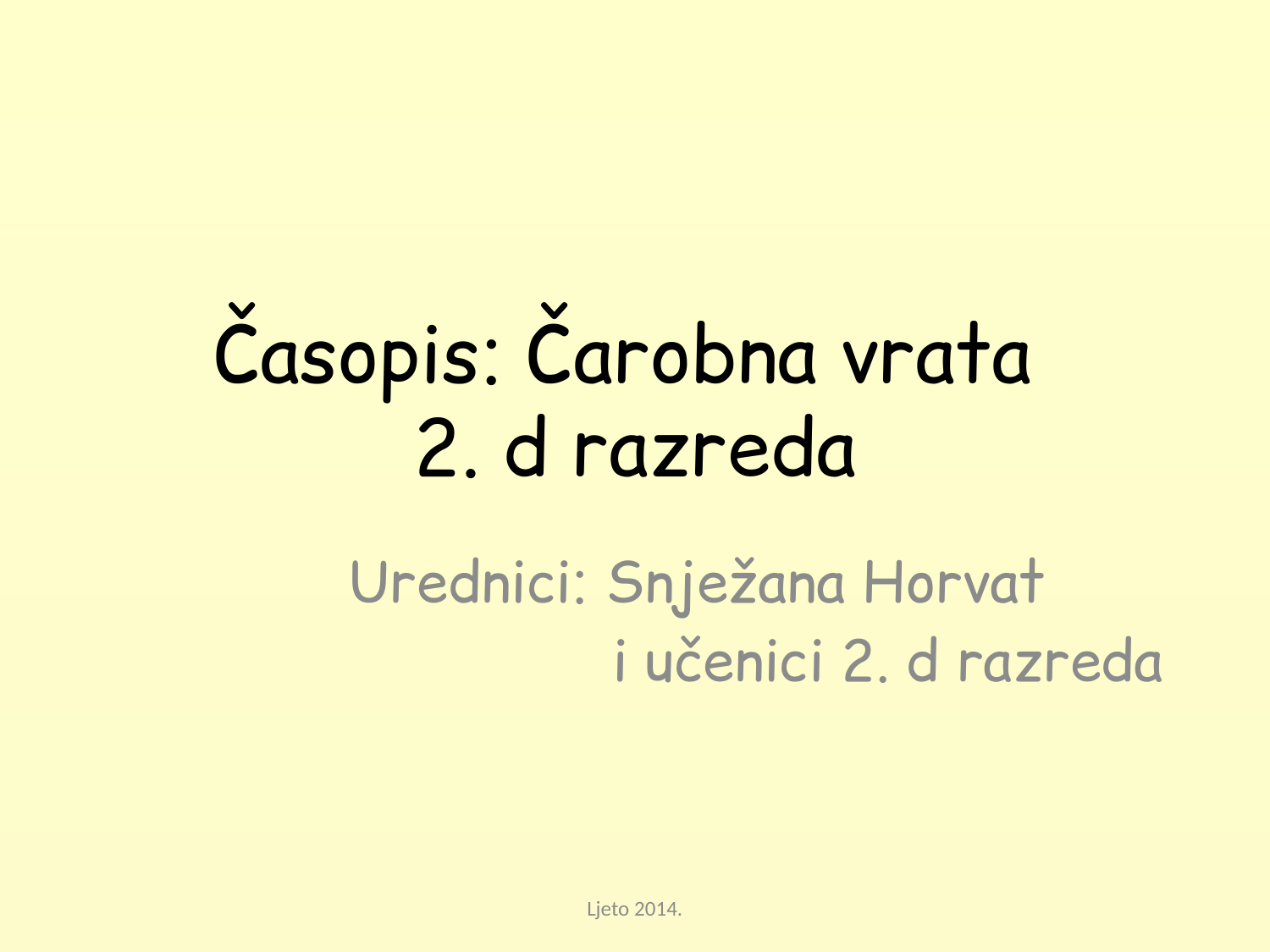

# Časopis: Čarobna vrata 2. d razreda
Urednici: Snježana Horvat
			i učenici 2. d razreda
Ljeto 2014.